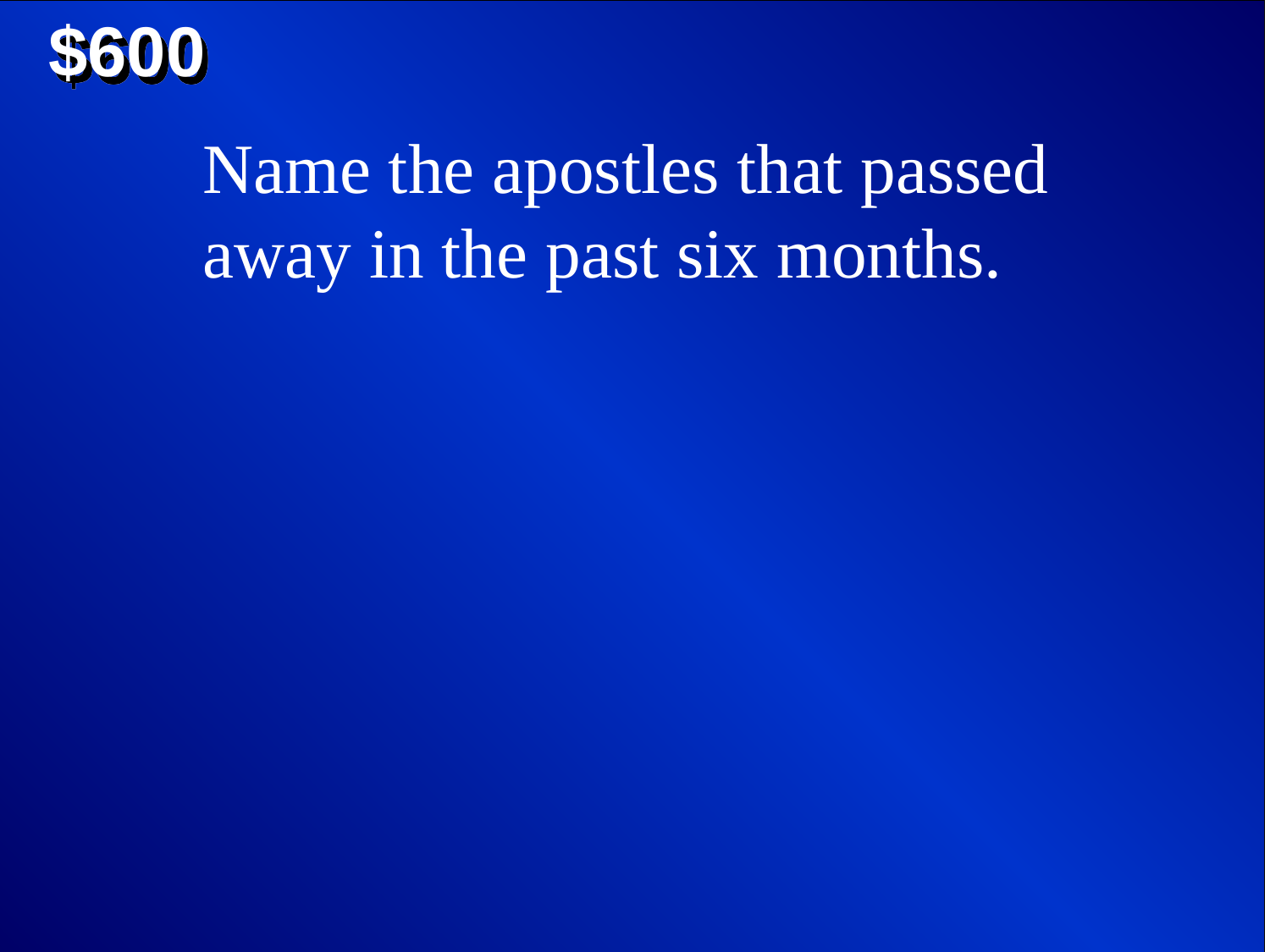

$600

Name the apostles that passed away in the past six months.